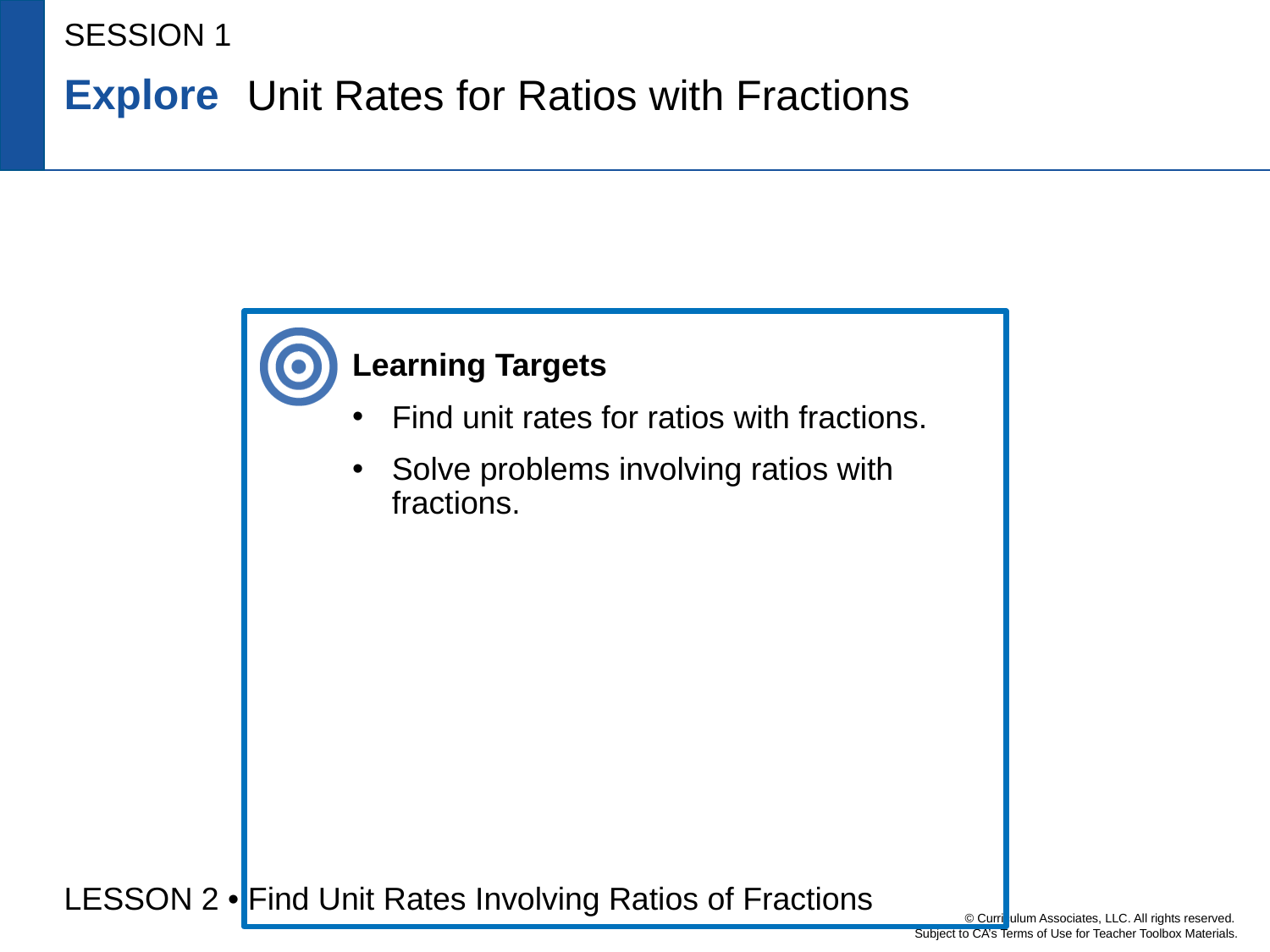

SESSION 1
Explore
Unit Rates for Ratios with Fractions
Learning Targets
Find unit rates for ratios with fractions.
Solve problems involving ratios with fractions.
LESSON 2 • Find Unit Rates Involving Ratios of Fractions